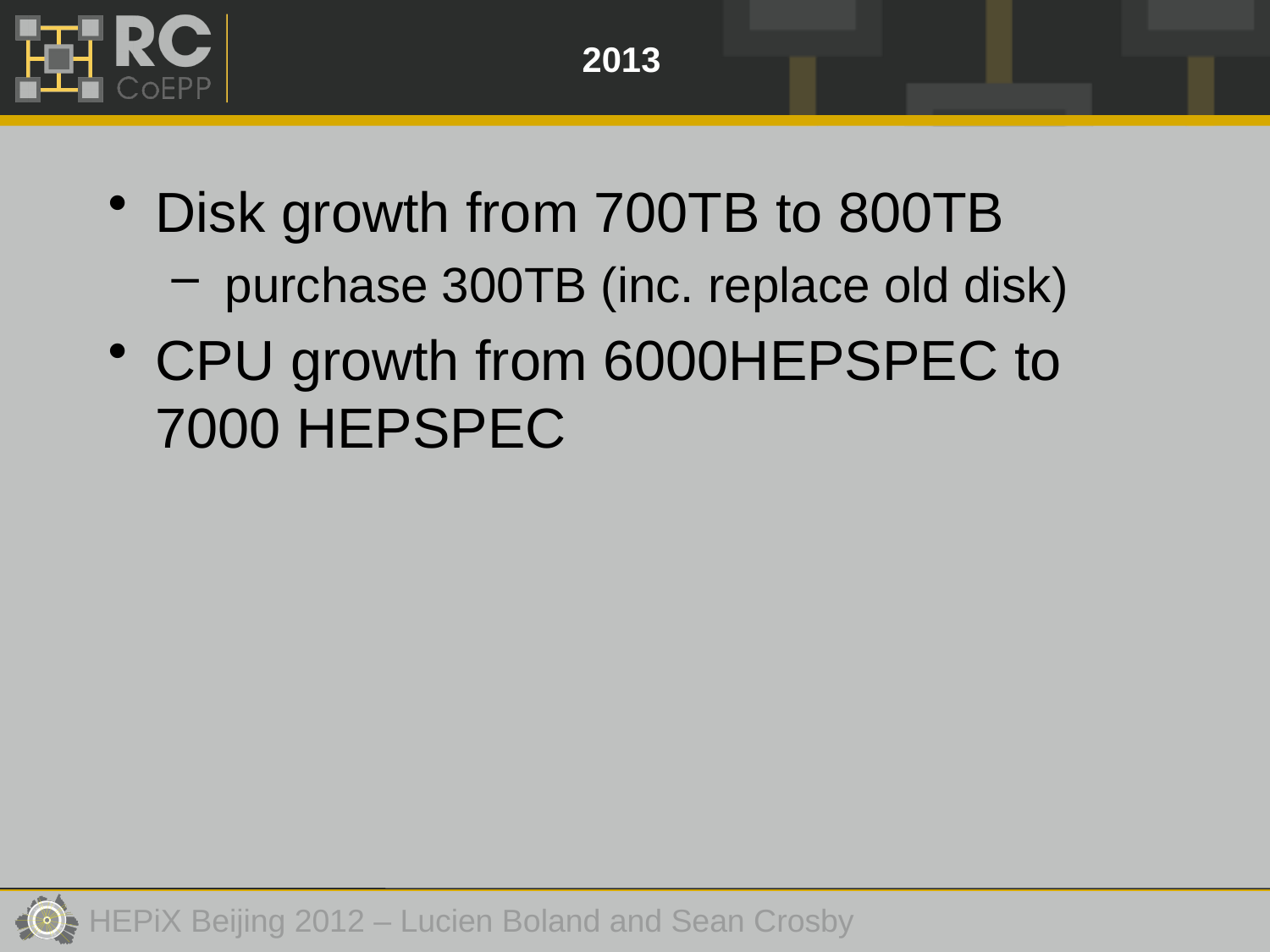

# 2013
Disk growth from 700TB to 800TB
 purchase 300TB (inc. replace old disk)
CPU growth from 6000HEPSPEC to 7000 HEPSPEC